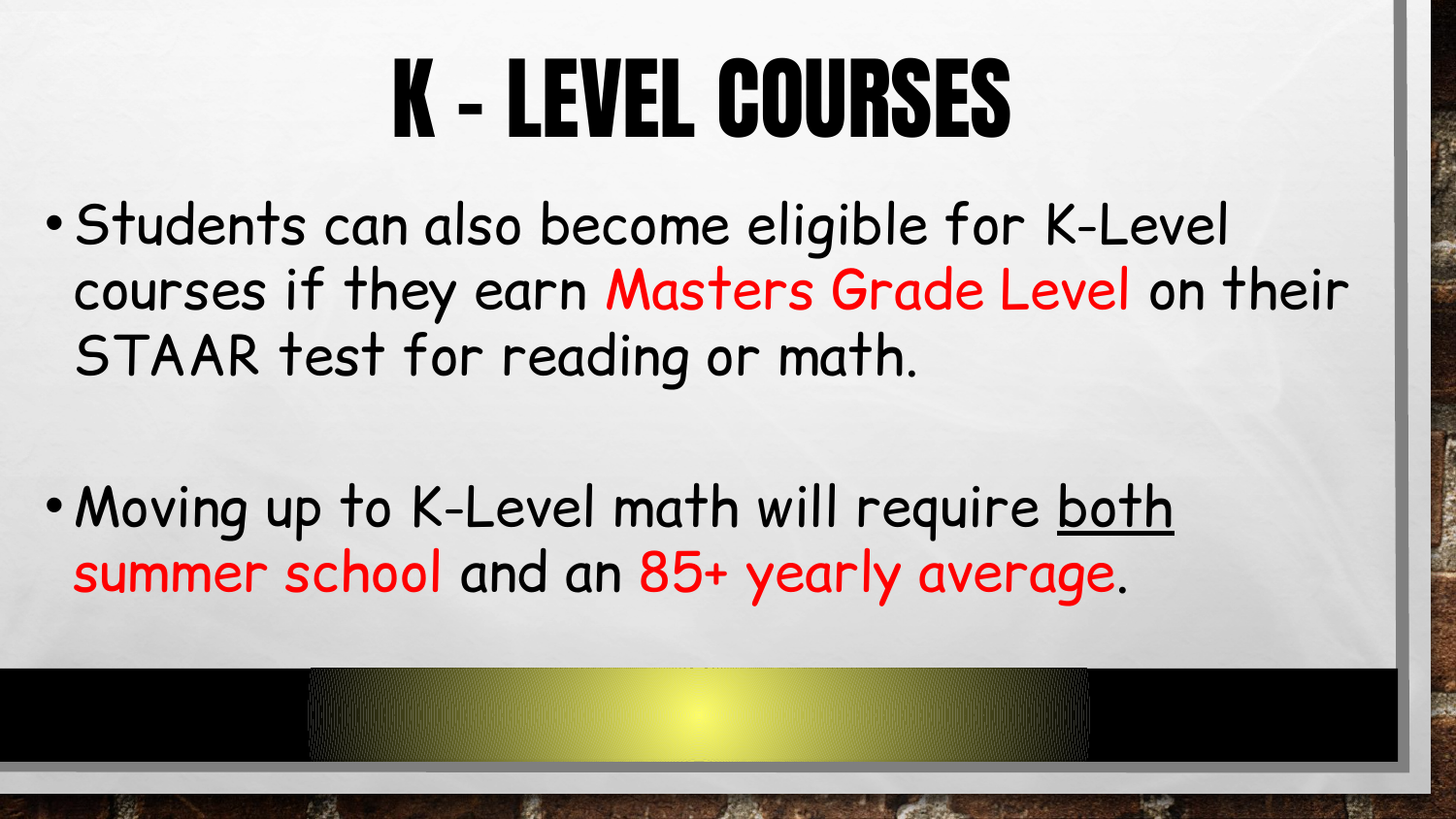

# K - LEVEL COURSES

Students can also become eligible for K-Level courses if they earn Masters Grade Level on their STAAR test for reading or math.

Moving up to K-Level math will require both summer school and an 85+ yearly average.